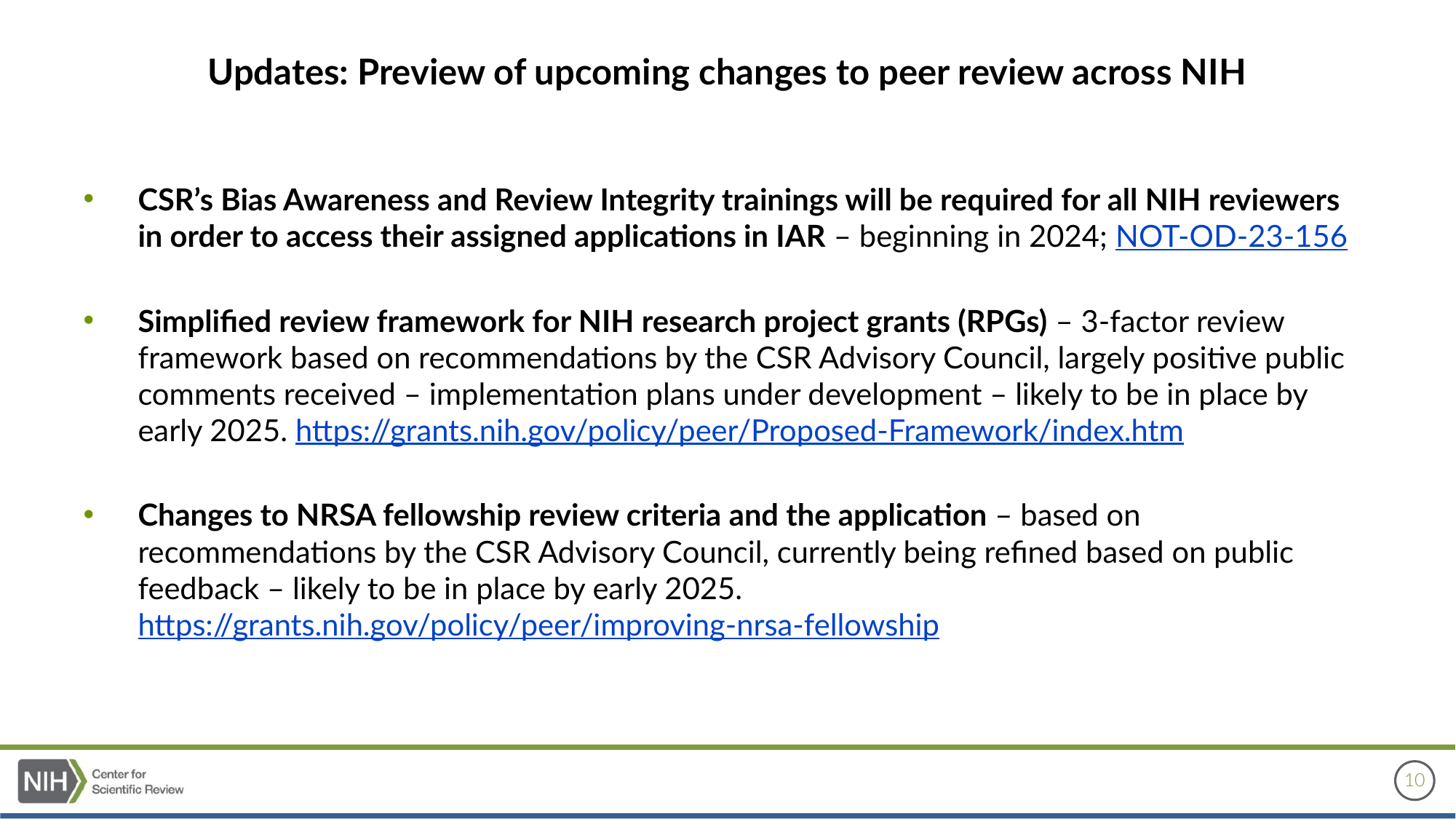

Updates: Preview of upcoming changes to peer review across NIH

CSR’s Bias Awareness and Review Integrity trainings will be required for all NIH reviewers in order to access their assigned applications in IAR – beginning in 2024; NOT-OD-23-156

Simplified review framework for NIH research project grants (RPGs) – 3-factor review framework based on recommendations by the CSR Advisory Council, largely positive public comments received – implementation plans under development – likely to be in place by early 2025. https://grants.nih.gov/policy/peer/Proposed-Framework/index.htm

Changes to NRSA fellowship review criteria and the application – based on recommendations by the CSR Advisory Council, currently being refined based on public feedback – likely to be in place by early 2025.  https://grants.nih.gov/policy/peer/improving-nrsa-fellowship